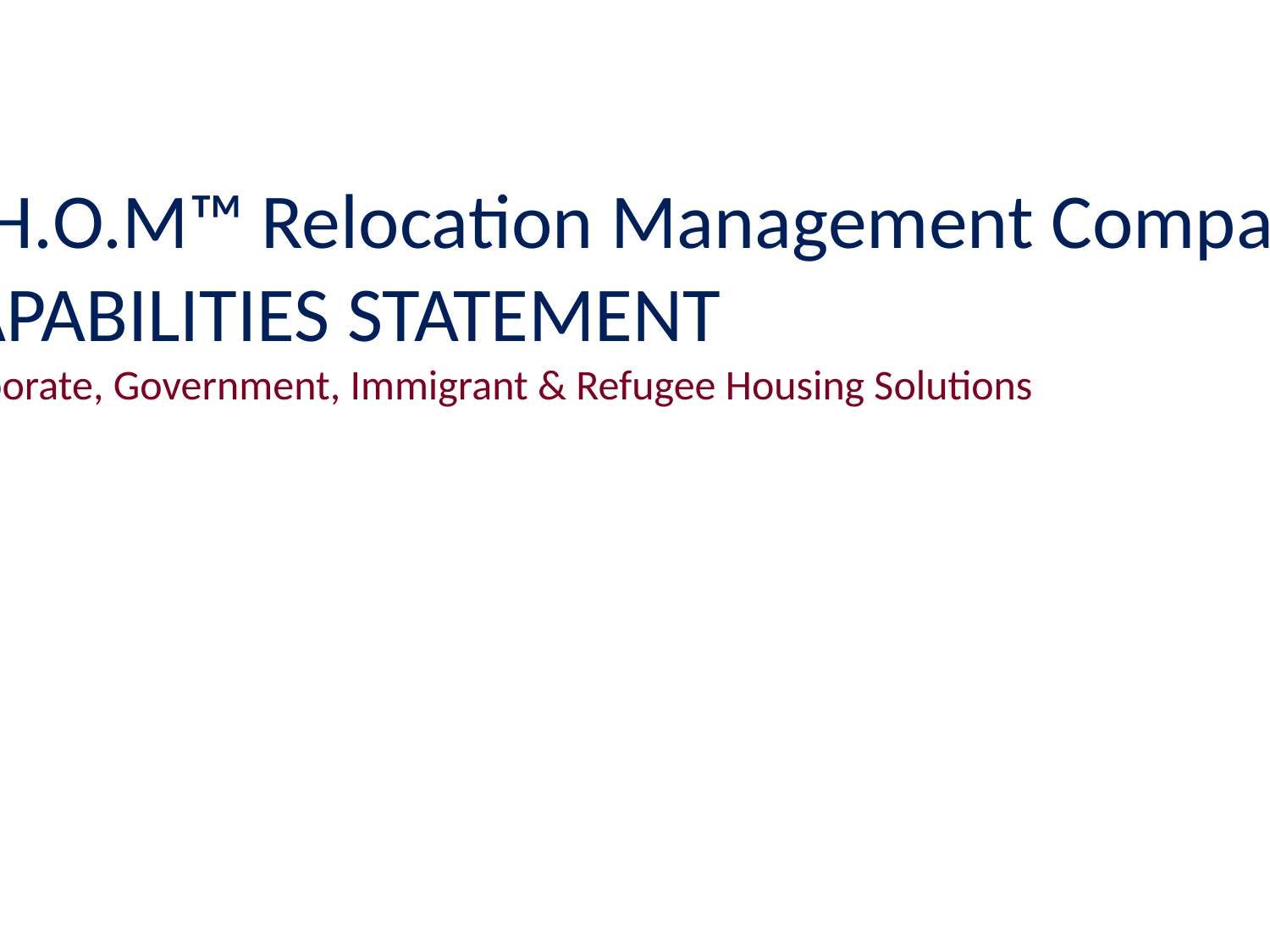

A.H.O.M™ Relocation Management Company
CAPABILITIES STATEMENT
Corporate, Government, Immigrant & Refugee Housing Solutions